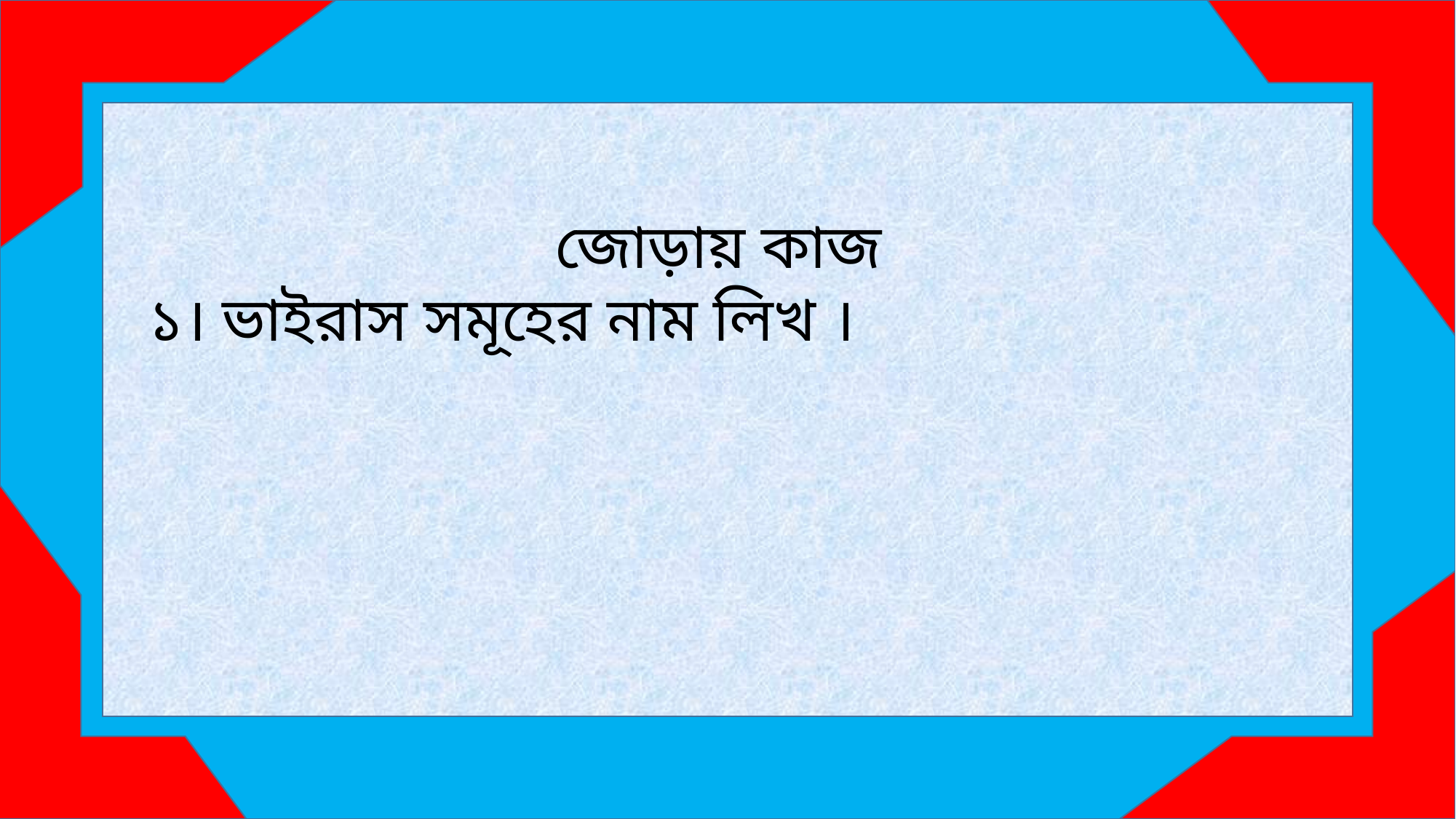

জোড়ায় কাজ
১। ভাইরাস সমূহের নাম লিখ ।